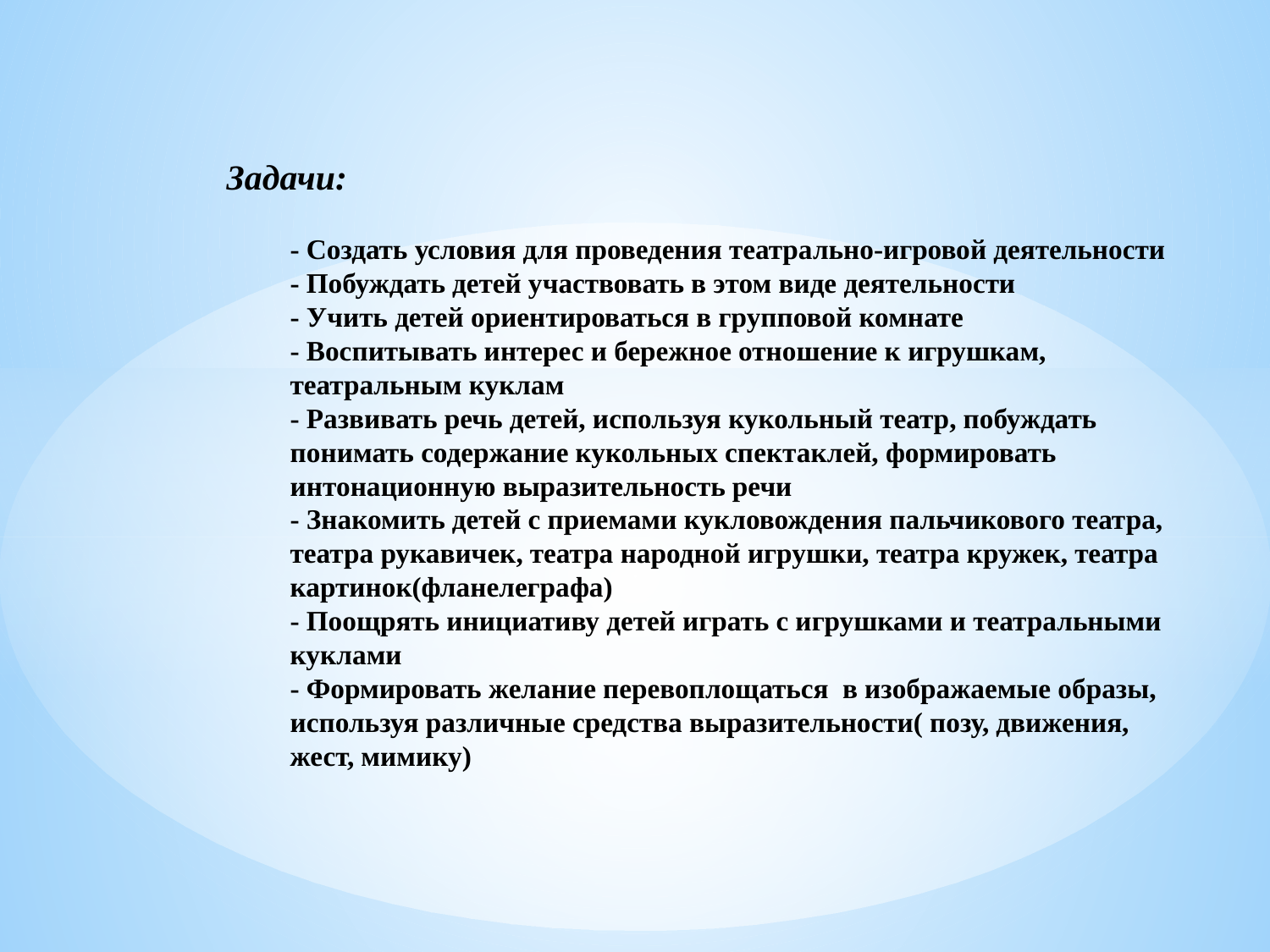

# Задачи: - Создать условия для проведения театрально-игровой деятельности - Побуждать детей участвовать в этом виде деятельности - Учить детей ориентироваться в групповой комнате - Воспитывать интерес и бережное отношение к игрушкам, театральным куклам - Развивать речь детей, используя кукольный театр, побуждать  понимать содержание кукольных спектаклей, формировать интонационную выразительность речи - Знакомить детей с приемами кукловождения пальчикового театра, театра рукавичек, театра народной игрушки, театра кружек, театра картинок(фланелеграфа) - Поощрять инициативу детей играть с игрушками и театральными куклами - Формировать желание перевоплощаться  в изображаемые образы, используя различные средства выразительности( позу, движения, жест, мимику)